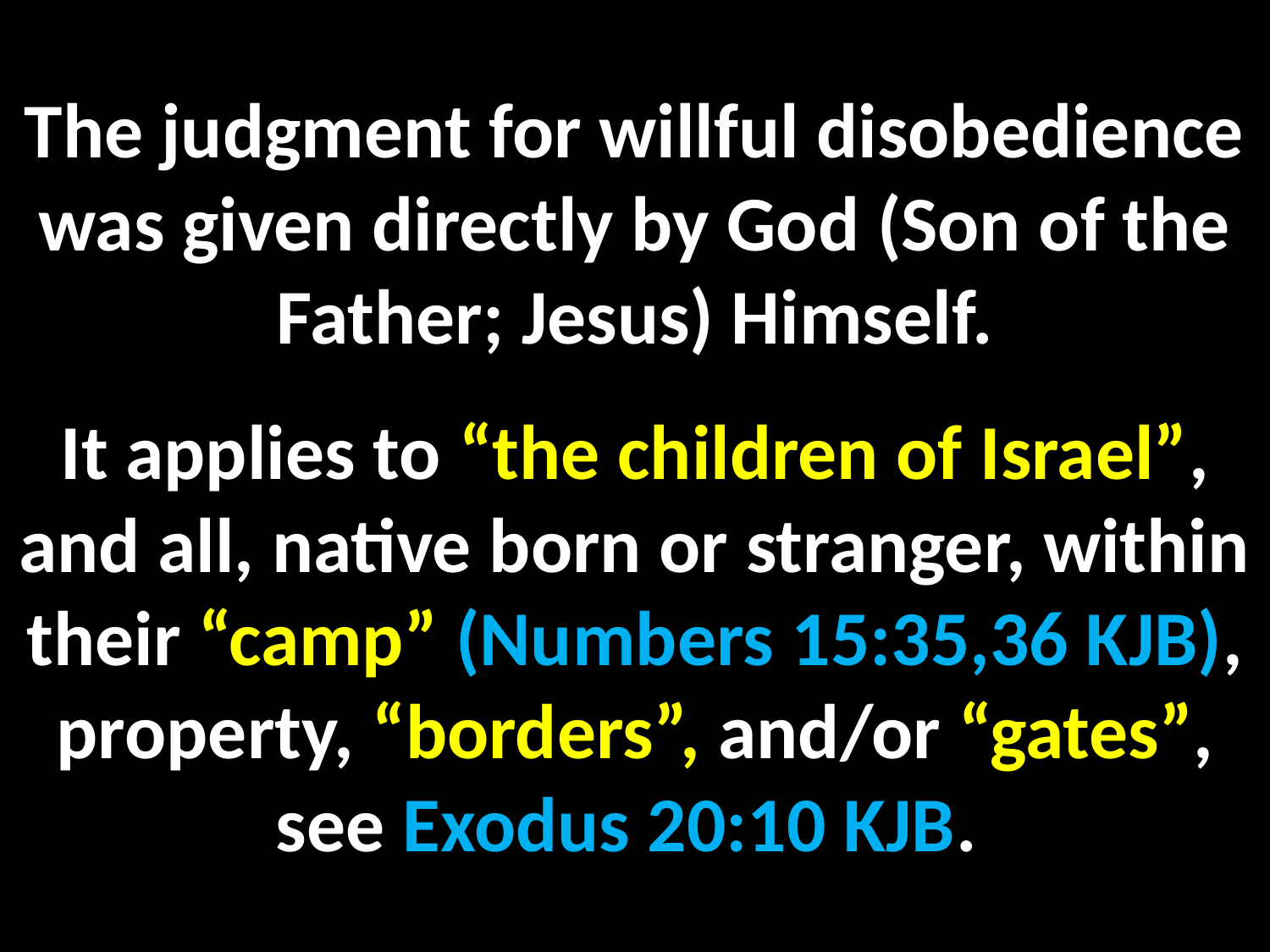

The judgment for willful disobedience was given directly by God (Son of the Father; Jesus) Himself.

It applies to “the children of Israel”, and all, native born or stranger, within their “camp” (Numbers 15:35,36 KJB), property, “borders”, and/or “gates”, see Exodus 20:10 KJB.